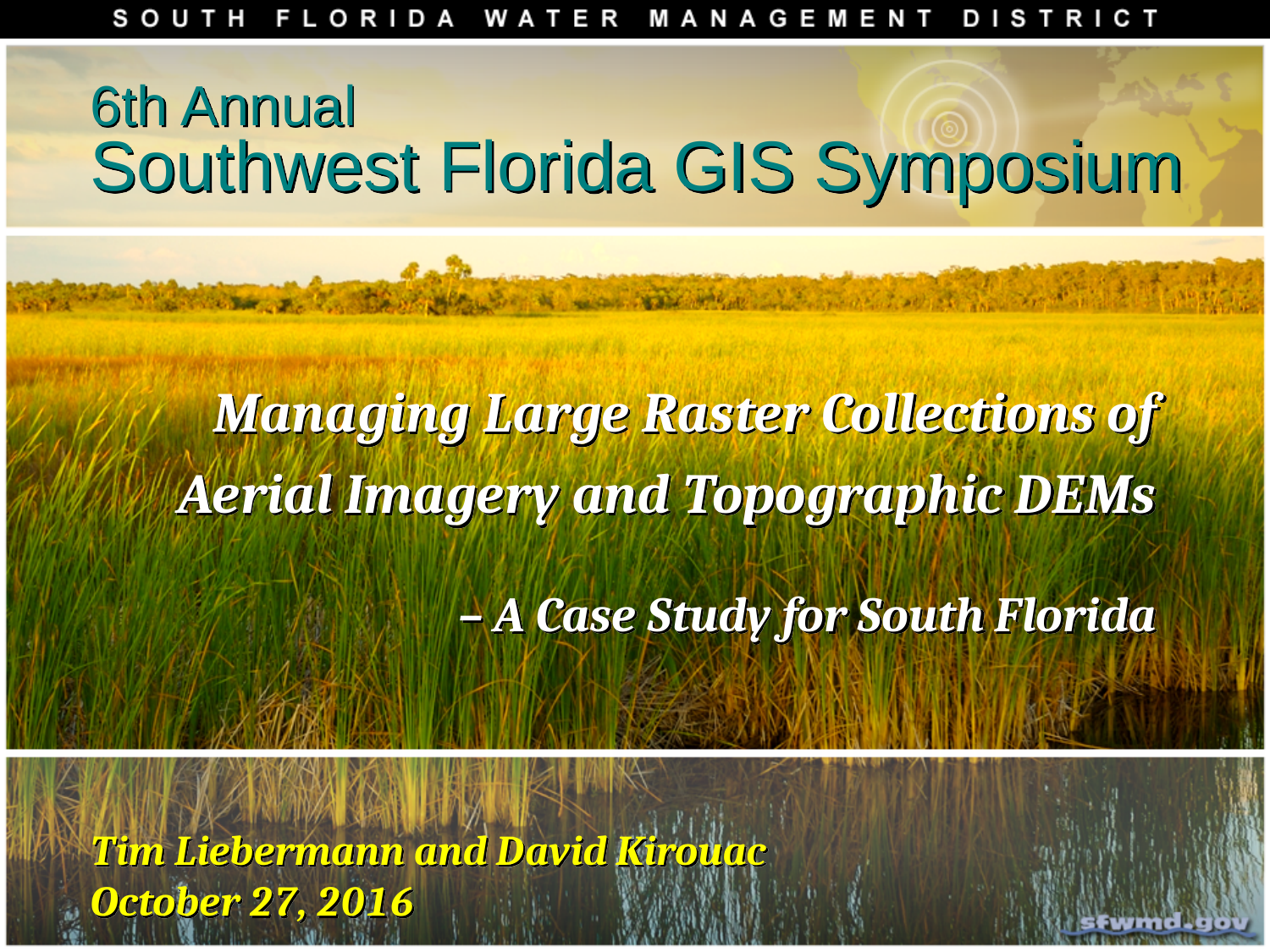

6th Annual
Southwest Florida GIS Symposium
# Managing Large Raster Collections of Aerial Imagery and Topographic DEMs – A Case Study for South Florida
Tim Liebermann and David Kirouac
October 27, 2016